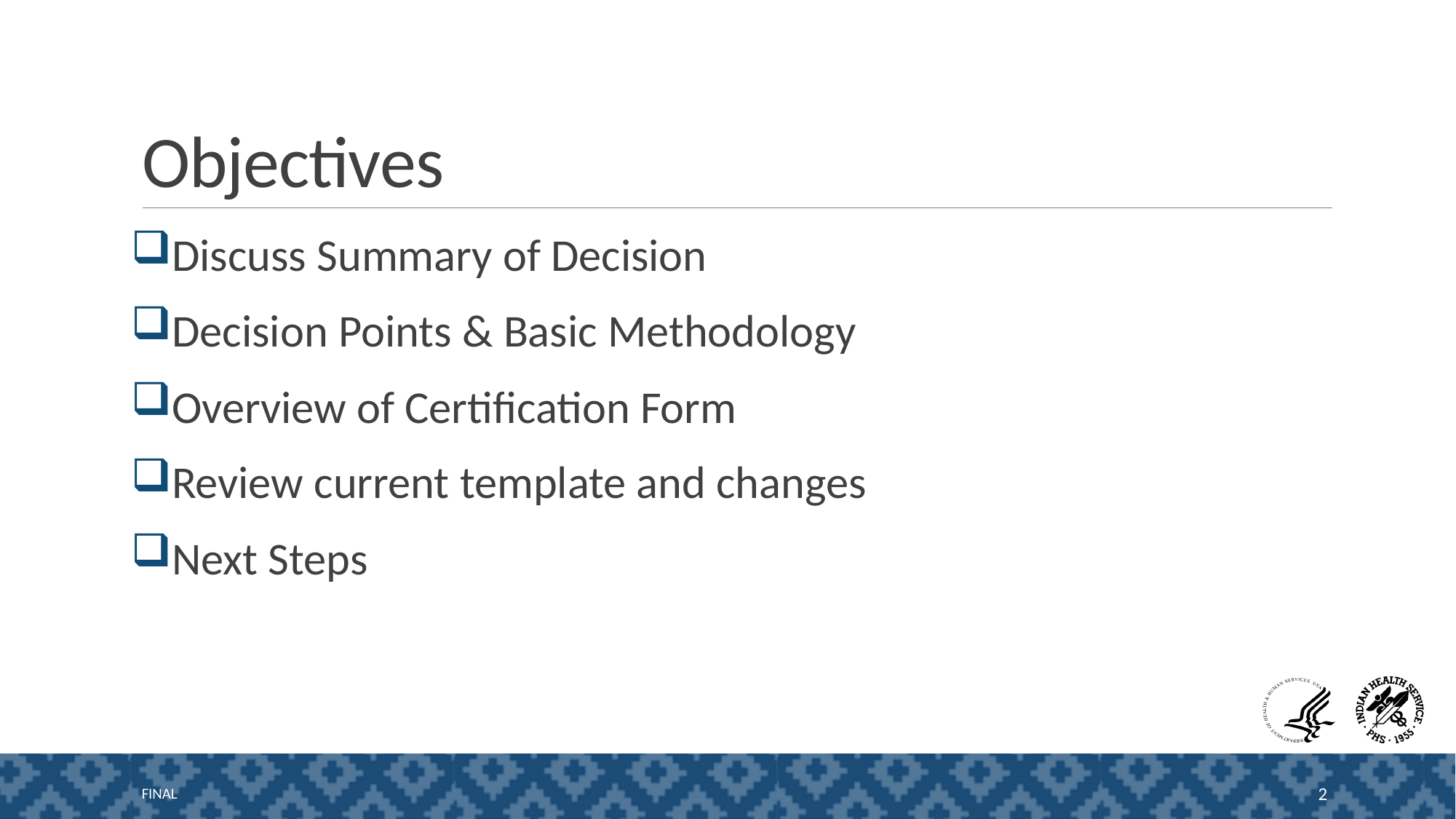

# Objectives
Discuss Summary of Decision
Decision Points & Basic Methodology
Overview of Certification Form
Review current template and changes
Next Steps
FINAL
2